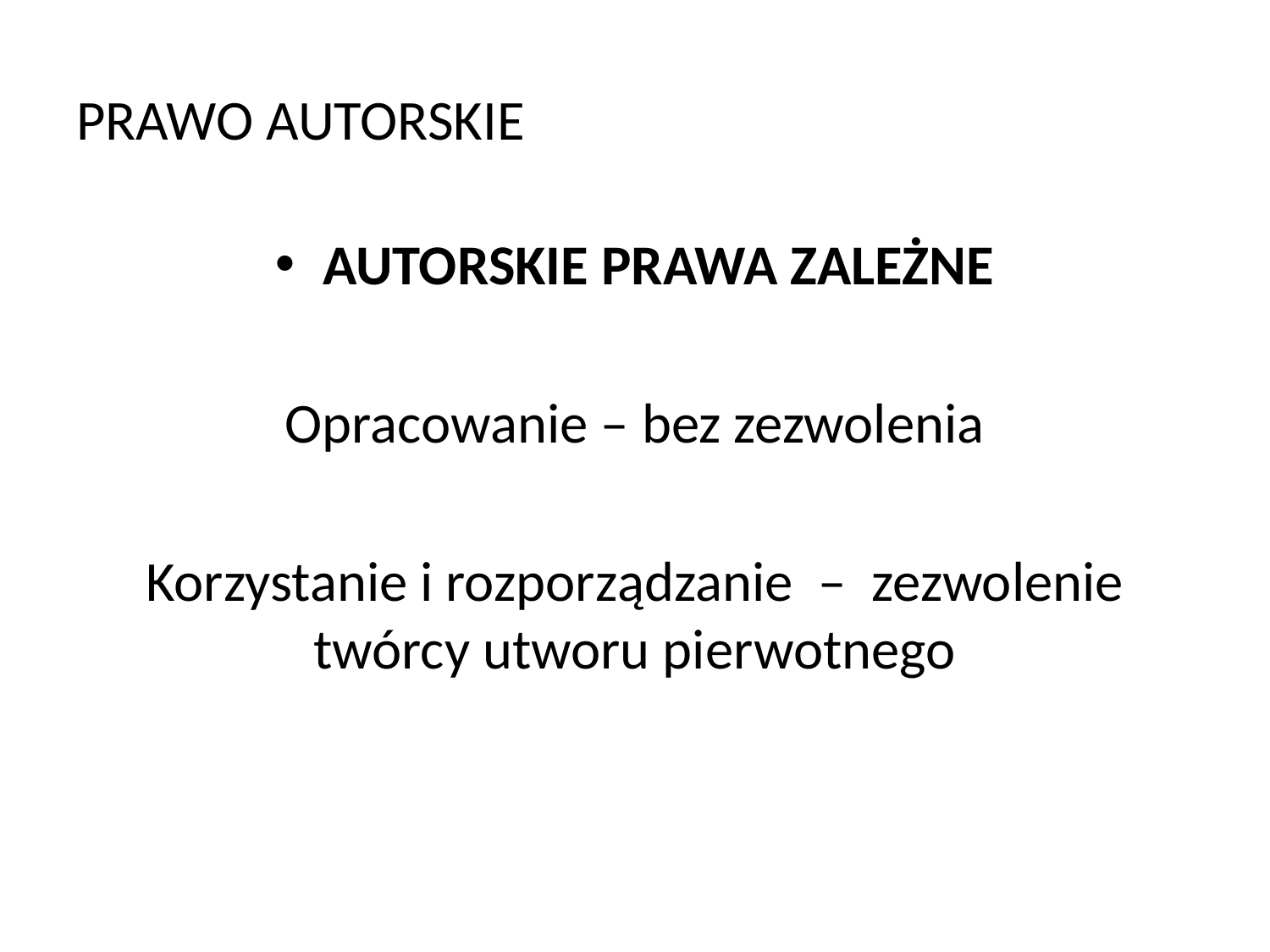

# PRAWO AUTORSKIE
AUTORSKIE PRAWA ZALEŻNE

Opracowanie – bez zezwolenia

Korzystanie i rozporządzanie  –  zezwolenie twórcy utworu pierwotnego